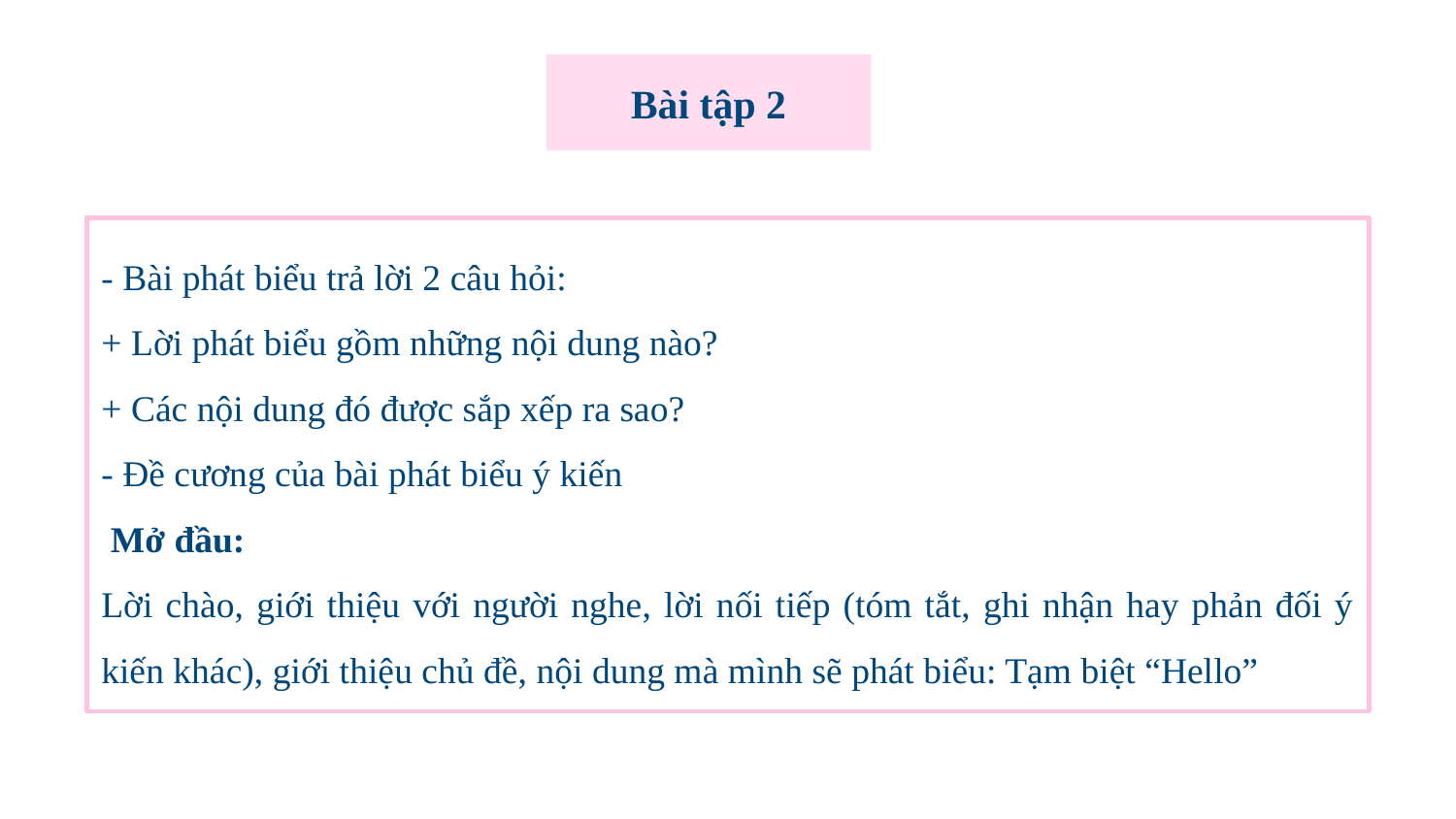

Bài tập 2
1
- Bài phát biểu trả lời 2 câu hỏi:
+ Lời phát biểu gồm những nội dung nào?
+ Các nội dung đó được sắp xếp ra sao?
- Đề cương của bài phát biểu ý kiến
 Mở đầu:
Lời chào, giới thiệu với người nghe, lời nối tiếp (tóm tắt, ghi nhận hay phản đối ý kiến khác), giới thiệu chủ đề, nội dung mà mình sẽ phát biểu: Tạm biệt “Hello”